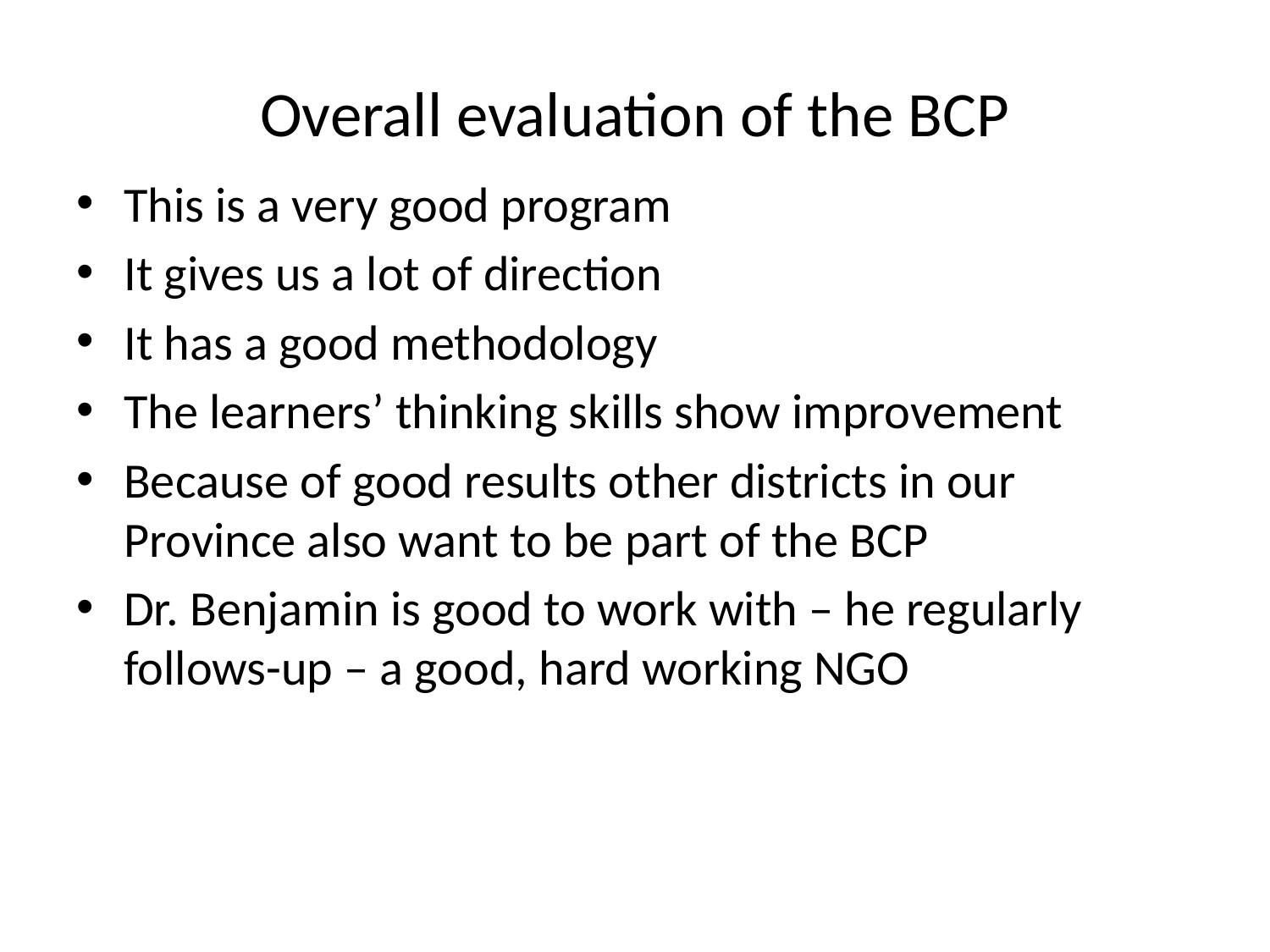

# Overall evaluation of the BCP
This is a very good program
It gives us a lot of direction
It has a good methodology
The learners’ thinking skills show improvement
Because of good results other districts in our Province also want to be part of the BCP
Dr. Benjamin is good to work with – he regularly follows-up – a good, hard working NGO